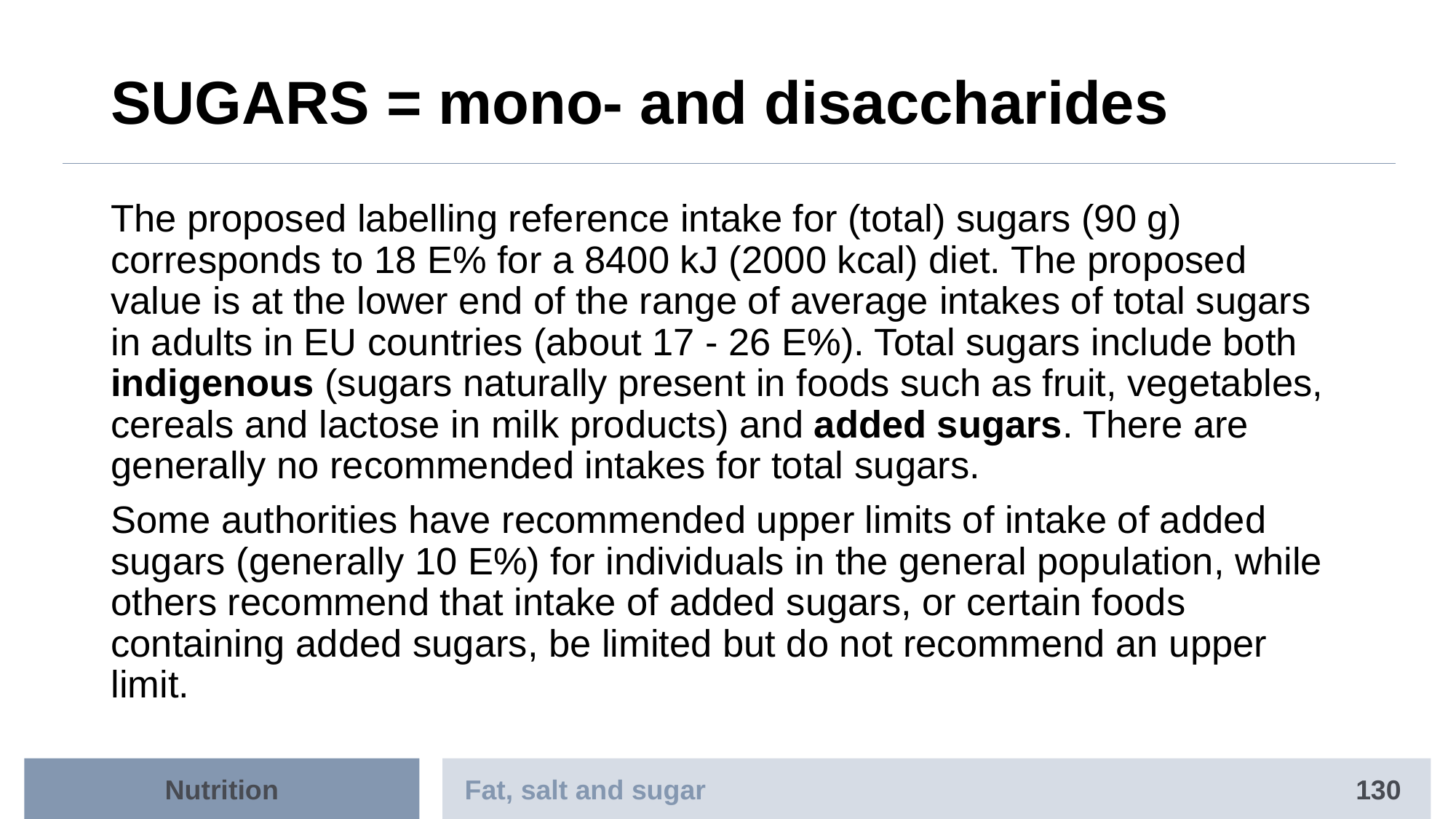

# SUGARS = mono- and disaccharides
The proposed labelling reference intake for (total) sugars (90 g) corresponds to 18 E% for a 8400 kJ (2000 kcal) diet. The proposed value is at the lower end of the range of average intakes of total sugars in adults in EU countries (about 17 - 26 E%). Total sugars include both indigenous (sugars naturally present in foods such as fruit, vegetables, cereals and lactose in milk products) and added sugars. There are generally no recommended intakes for total sugars.
Some authorities have recommended upper limits of intake of added sugars (generally 10 E%) for individuals in the general population, while others recommend that intake of added sugars, or certain foods containing added sugars, be limited but do not recommend an upper limit.
Nutrition
Fat, salt and sugar
130